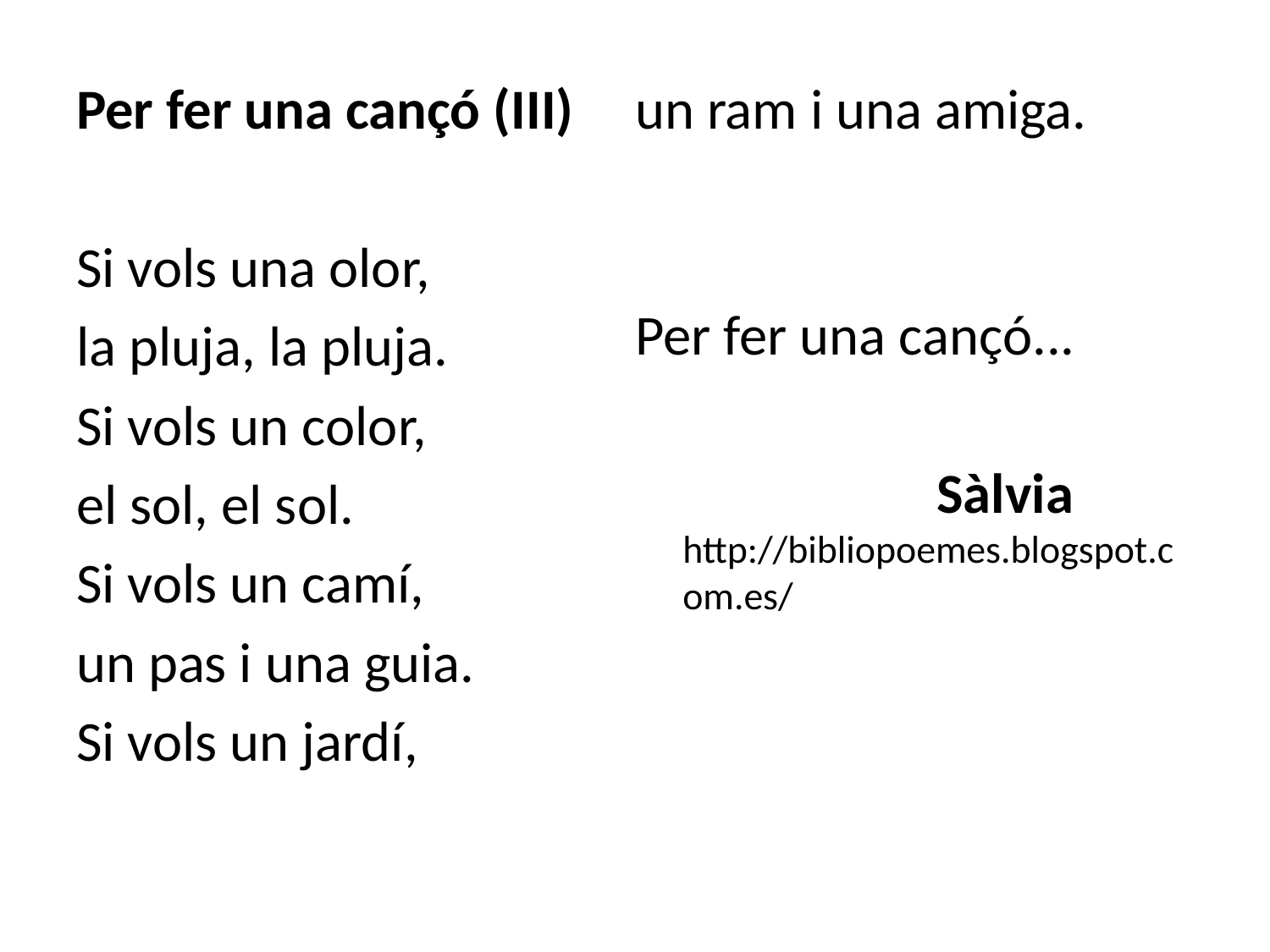

Per fer una cançó (III)

Si vols una olor,
la pluja, la pluja.
Si vols un color,
el sol, el sol.
Si vols un camí,
un pas i una guia.
Si vols un jardí,
un ram i una amiga.

Per fer una cançó...

			Sàlvia http://bibliopoemes.blogspot.com.es/